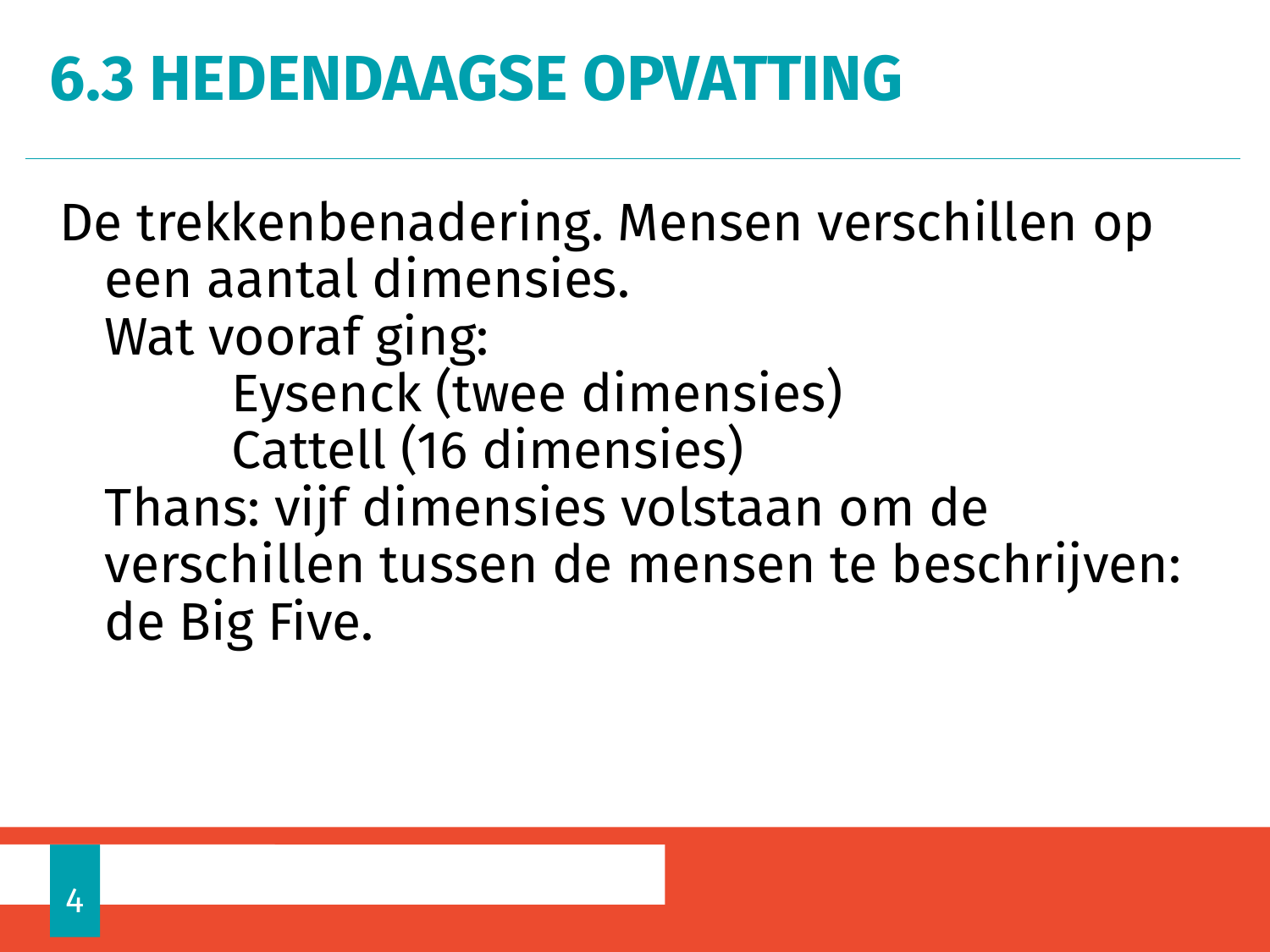

# 6.3 Hedendaagse opvatting
De trekkenbenadering. Mensen verschillen op een aantal dimensies.
Wat vooraf ging:
	Eysenck (twee dimensies)
	Cattell (16 dimensies)
Thans: vijf dimensies volstaan om de verschillen tussen de mensen te beschrijven: de Big Five.
4